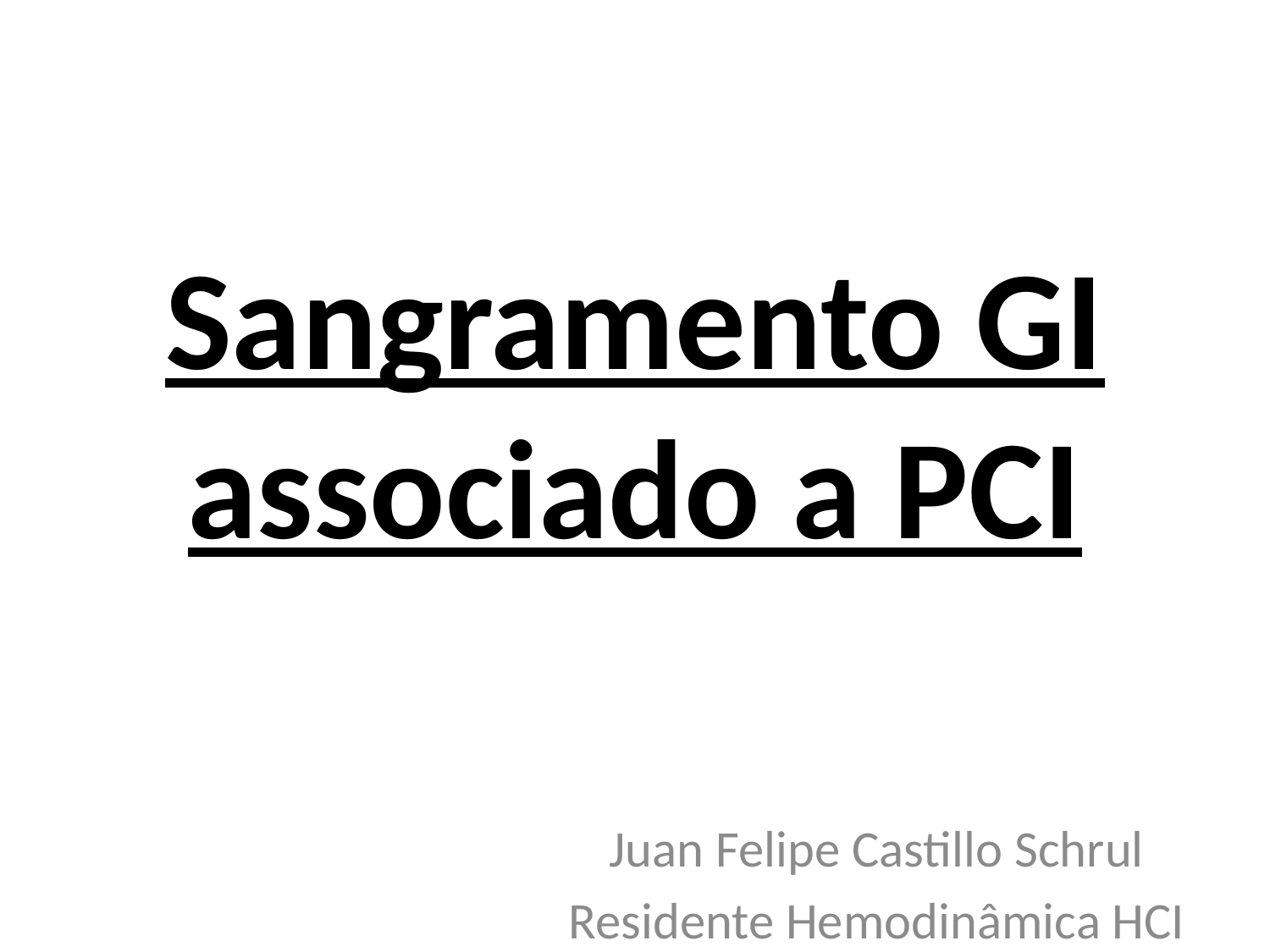

# Sangramento GI associado a PCI
Juan Felipe Castillo Schrul
Residente Hemodinâmica HCI